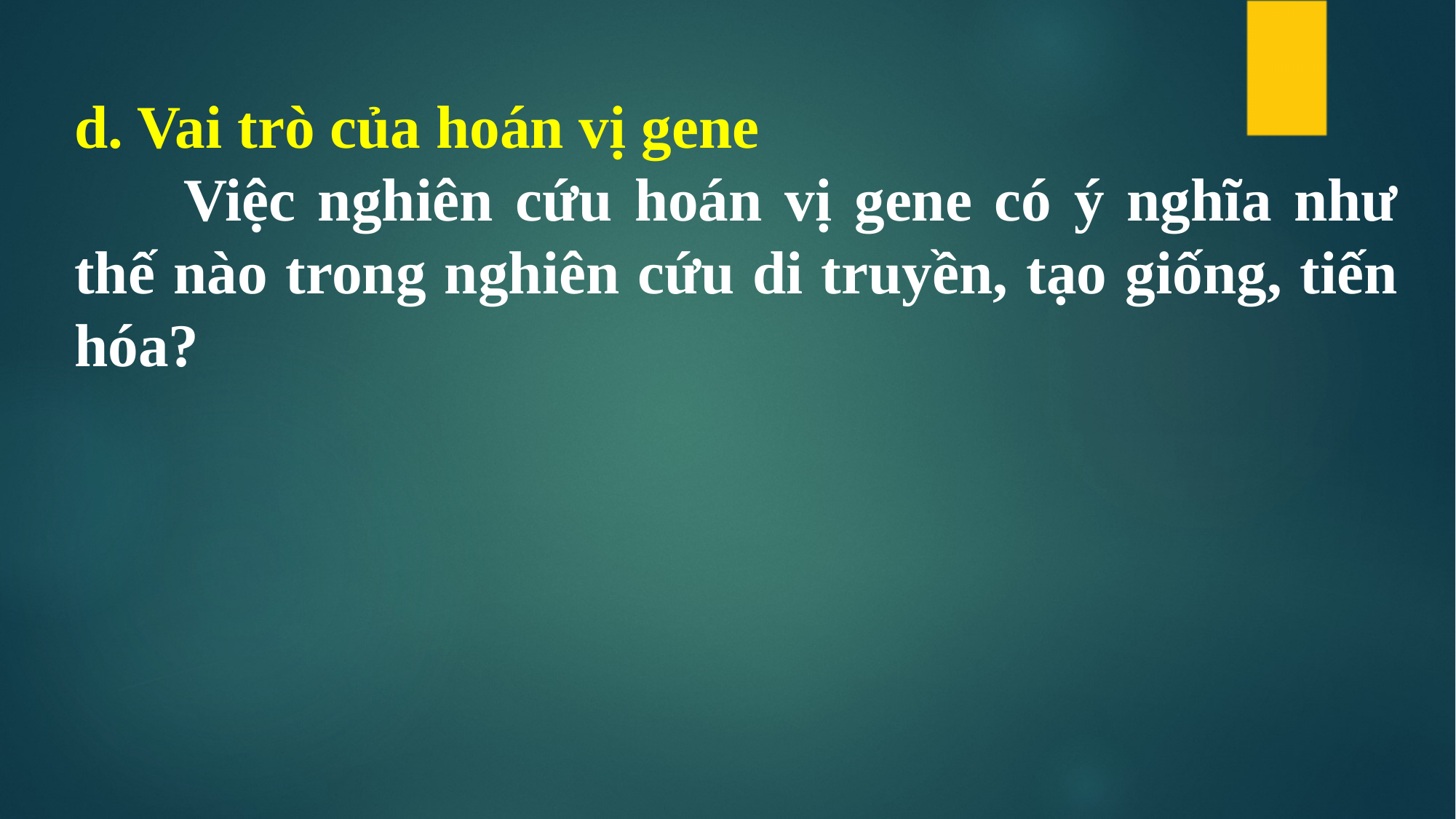

d. Vai trò của hoán vị gene
	Việc nghiên cứu hoán vị gene có ý nghĩa như thế nào trong nghiên cứu di truyền, tạo giống, tiến hóa?